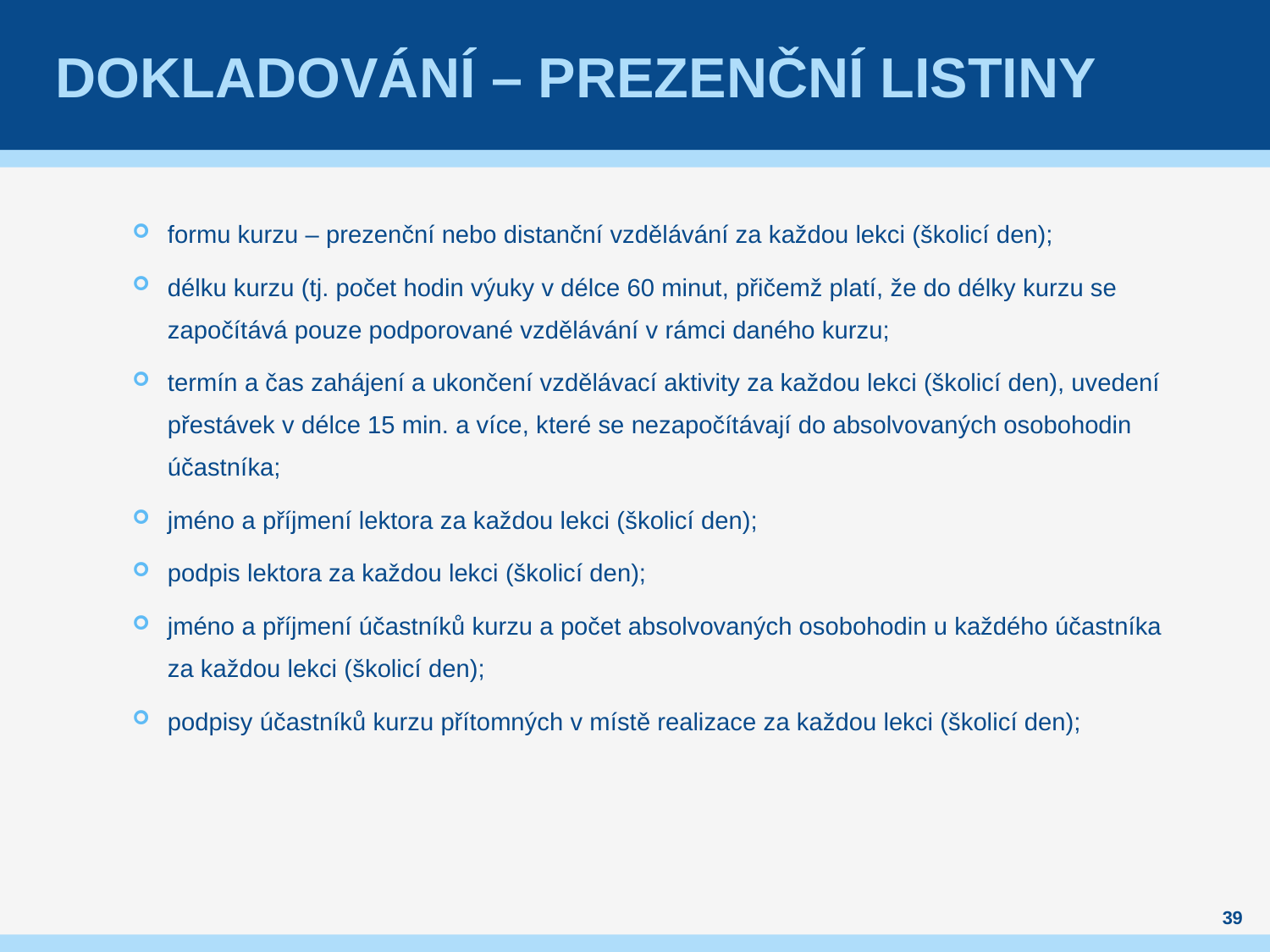

# Dokladování – prezenční listiny
formu kurzu – prezenční nebo distanční vzdělávání za každou lekci (školicí den);
délku kurzu (tj. počet hodin výuky v délce 60 minut, přičemž platí, že do délky kurzu se započítává pouze podporované vzdělávání v rámci daného kurzu;
termín a čas zahájení a ukončení vzdělávací aktivity za každou lekci (školicí den), uvedení přestávek v délce 15 min. a více, které se nezapočítávají do absolvovaných osobohodin účastníka;
jméno a příjmení lektora za každou lekci (školicí den);
podpis lektora za každou lekci (školicí den);
jméno a příjmení účastníků kurzu a počet absolvovaných osobohodin u každého účastníka za každou lekci (školicí den);
podpisy účastníků kurzu přítomných v místě realizace za každou lekci (školicí den);
39